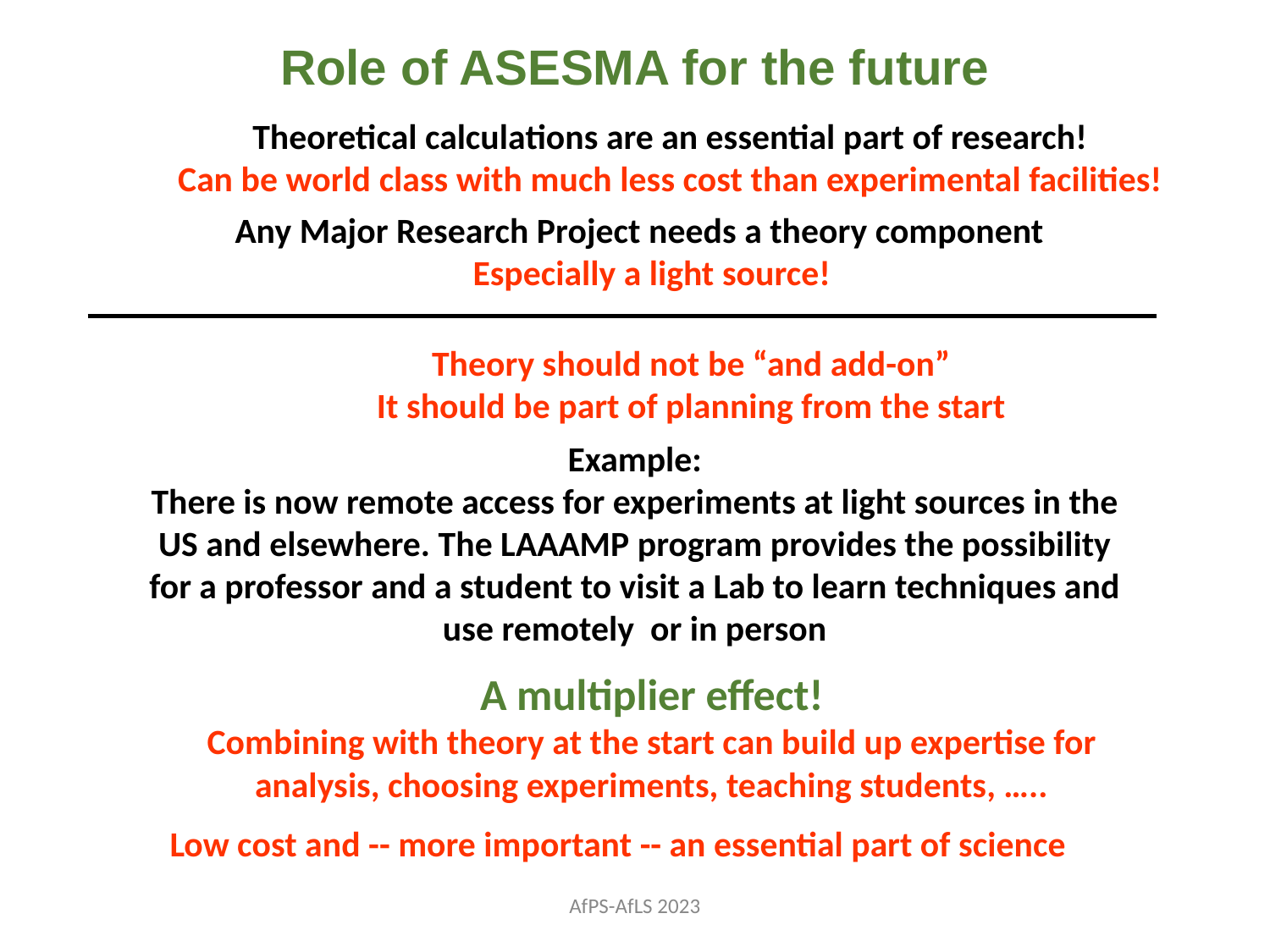

Role of ASESMA for the future
Theoretical calculations are an essential part of research!
Can be world class with much less cost than experimental facilities!
Any Major Research Project needs a theory component
Especially a light source!
Theory should not be “and add-on”
It should be part of planning from the start
Example:
There is now remote access for experiments at light sources in the US and elsewhere. The LAAAMP program provides the possibility for a professor and a student to visit a Lab to learn techniques and use remotely  or in person
A multiplier effect!
Combining with theory at the start can build up expertise for analysis, choosing experiments, teaching students, …..
Low cost and -- more important -- an essential part of science
AfPS-AfLS 2023